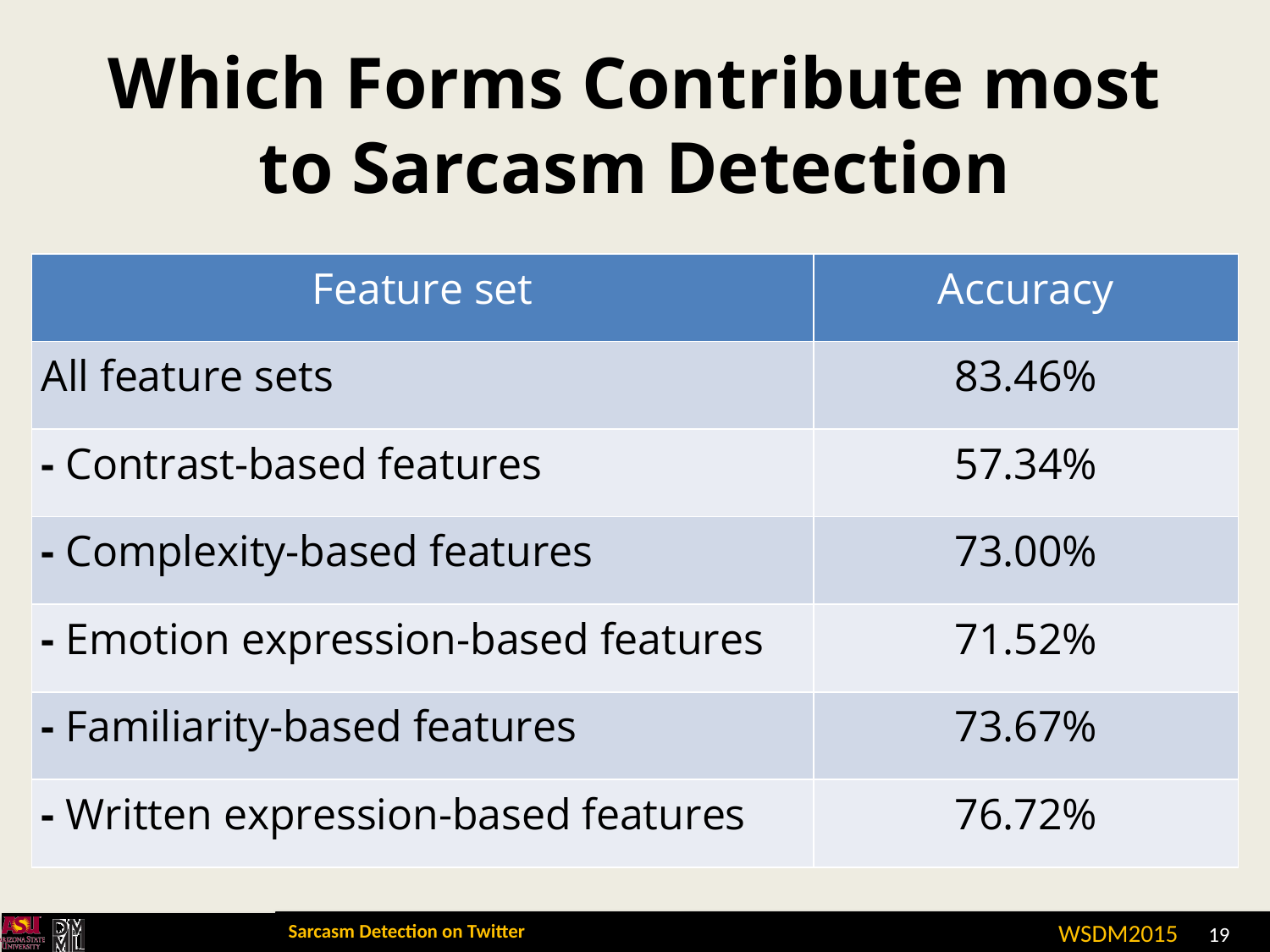

# Which Forms Contribute most to Sarcasm Detection
| Feature set | Accuracy |
| --- | --- |
| All feature sets | 83.46% |
| - Contrast-based features | 57.34% |
| - Complexity-based features | 73.00% |
| - Emotion expression-based features | 71.52% |
| - Familiarity-based features | 73.67% |
| - Written expression-based features | 76.72% |